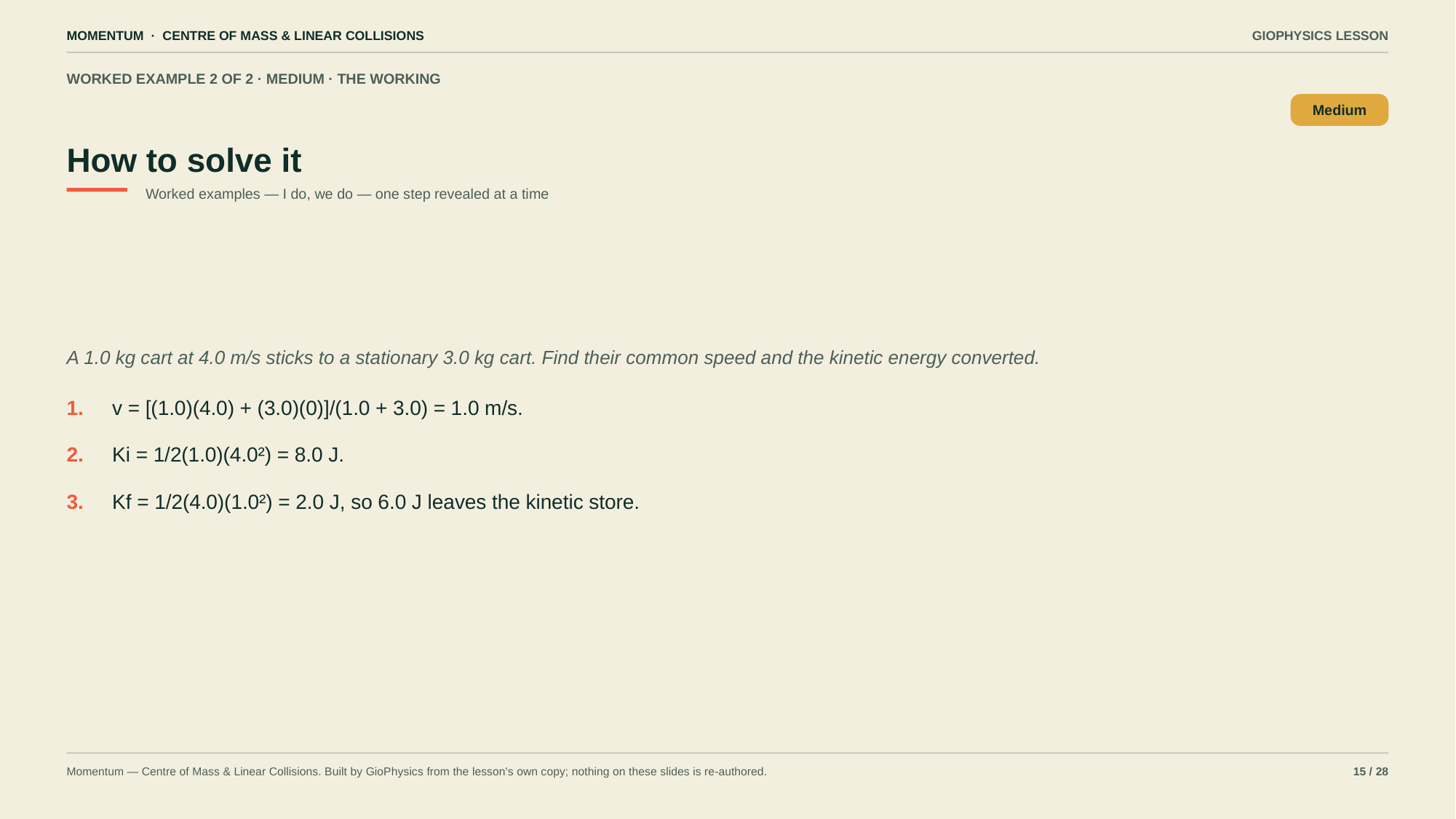

MOMENTUM  ·  CENTRE OF MASS & LINEAR COLLISIONS
GIOPHYSICS LESSON

WORKED EXAMPLE 2 OF 2 · MEDIUM · THE WORKING
How to solve it

Medium
Worked examples — I do, we do — one step revealed at a time

A 1.0 kg cart at 4.0 m/s sticks to a stationary 3.0 kg cart. Find their common speed and the kinetic energy converted.
1.
v = [(1.0)(4.0) + (3.0)(0)]/(1.0 + 3.0) = 1.0 m/s.
2.
Ki = 1/2(1.0)(4.0²) = 8.0 J.
3.
Kf = 1/2(4.0)(1.0²) = 2.0 J, so 6.0 J leaves the kinetic store.

Momentum — Centre of Mass & Linear Collisions. Built by GioPhysics from the lesson's own copy; nothing on these slides is re-authored.
15 / 28